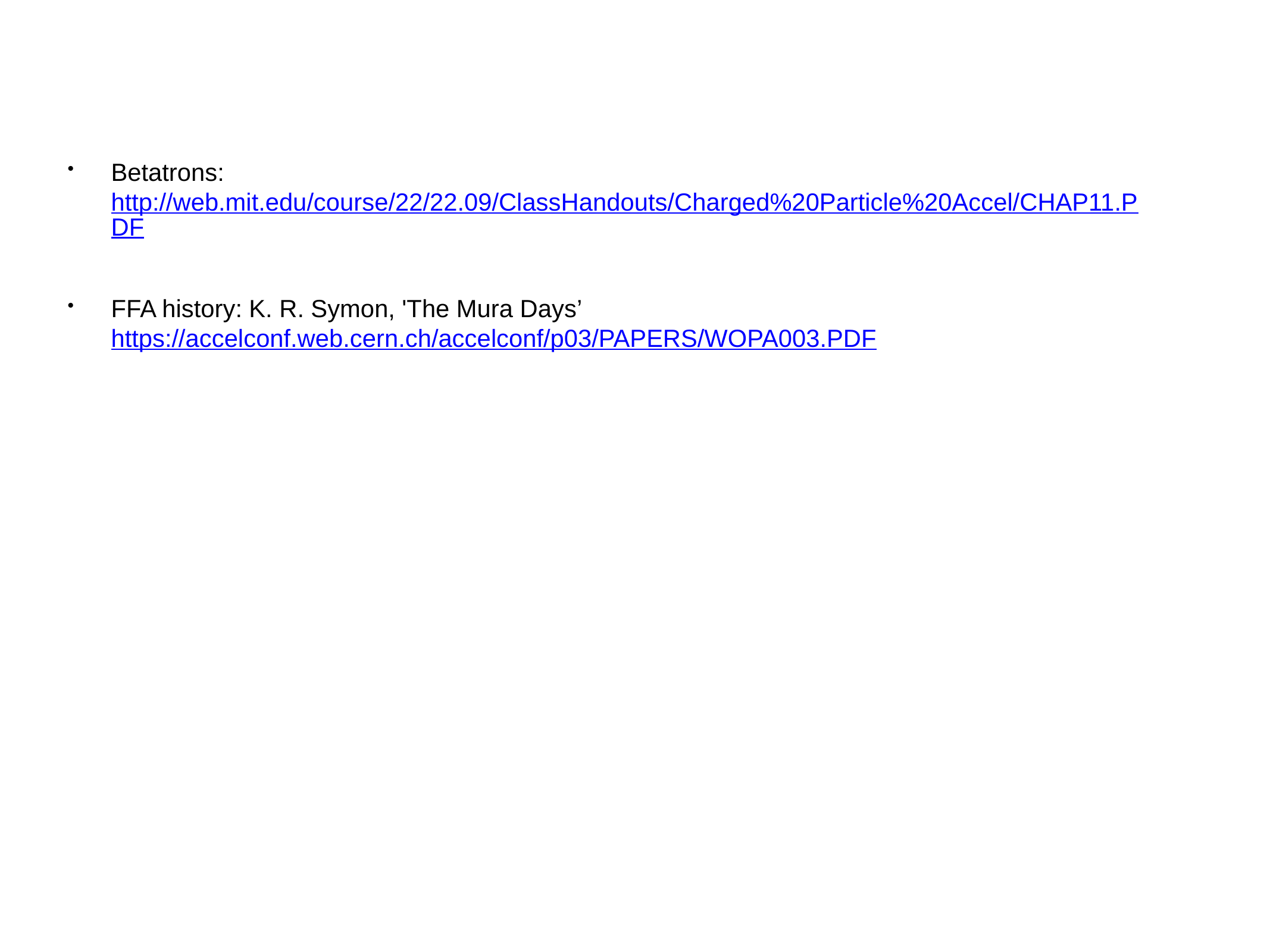

Betatrons: http://web.mit.edu/course/22/22.09/ClassHandouts/Charged%20Particle%20Accel/CHAP11.PDF
FFA history: K. R. Symon, 'The Mura Days’ https://accelconf.web.cern.ch/accelconf/p03/PAPERS/WOPA003.PDF